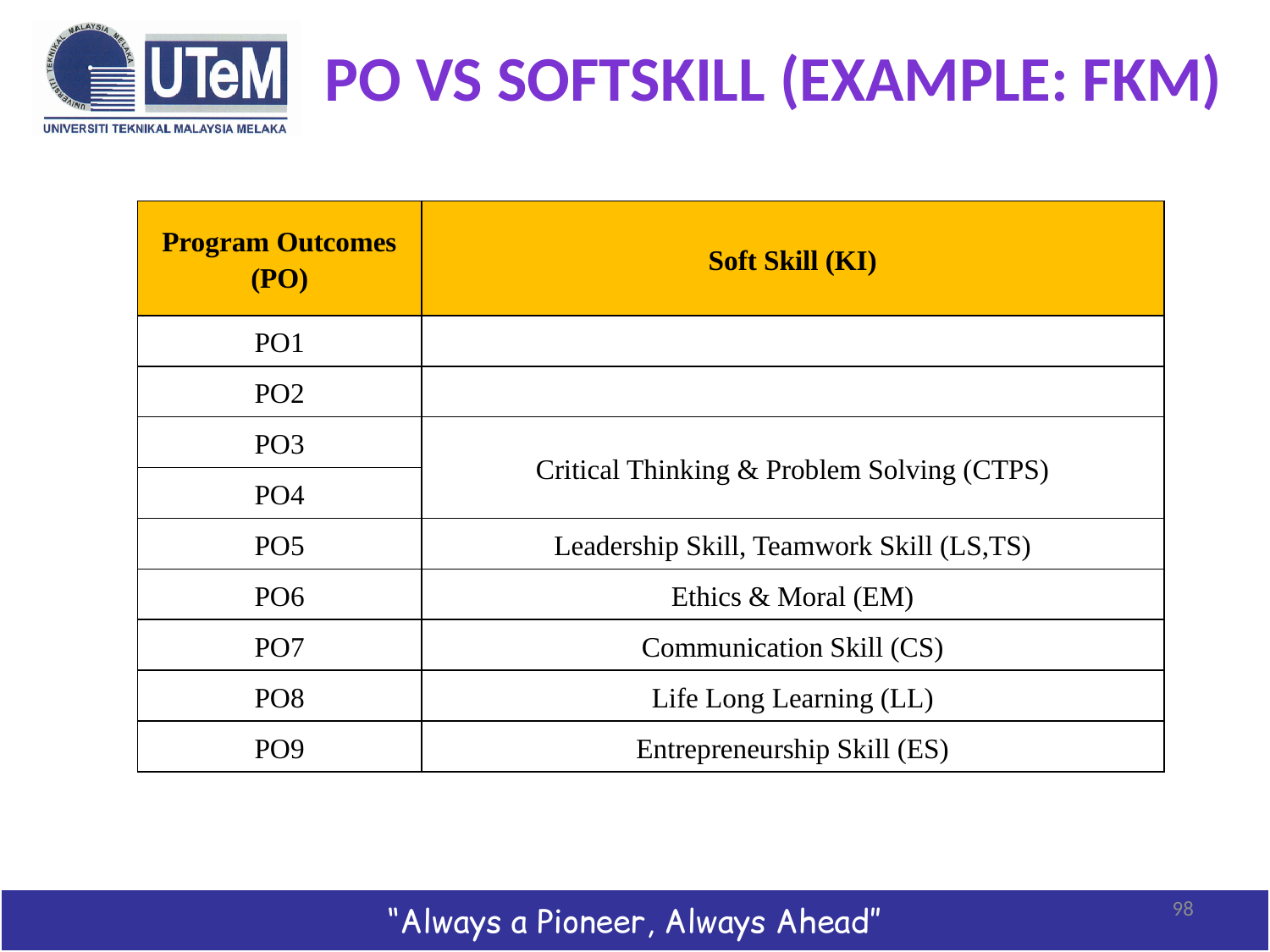

# PO VS SOFTSKILL (example: FKM)
| Program Outcomes (PO) | Soft Skill (KI) |
| --- | --- |
| PO1 |  |
| PO2 |  |
| PO3 | Critical Thinking & Problem Solving (CTPS) |
| PO4 |  |
| PO5 | Leadership Skill, Teamwork Skill (LS,TS) |
| PO6 | Ethics & Moral (EM) |
| PO7 | Communication Skill (CS) |
| PO8 | Life Long Learning (LL) |
| PO9 | Entrepreneurship Skill (ES) |
98